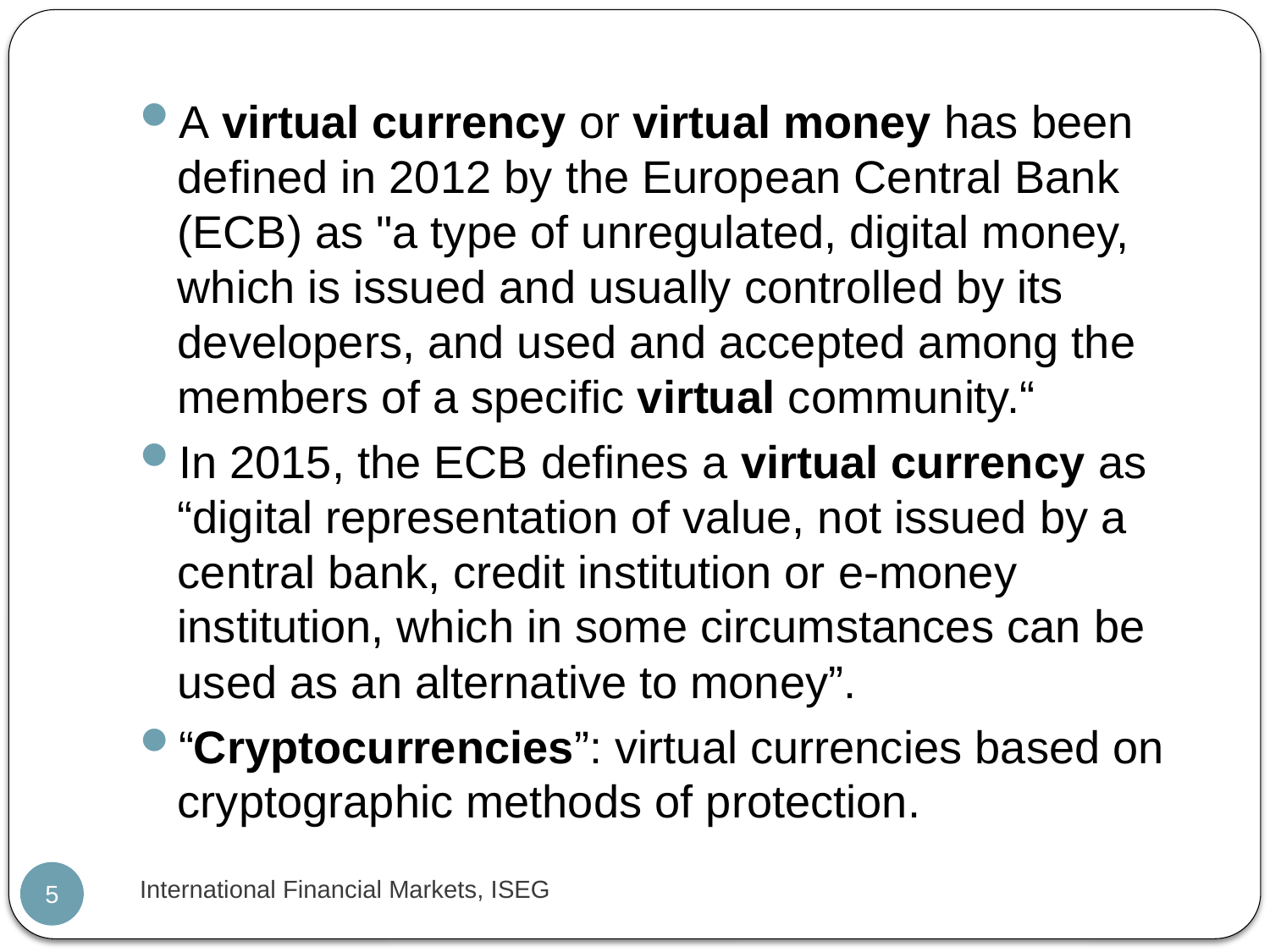

A virtual currency or virtual money has been defined in 2012 by the European Central Bank (ECB) as "a type of unregulated, digital money, which is issued and usually controlled by its developers, and used and accepted among the members of a specific virtual community.“
In 2015, the ECB defines a virtual currency as “digital representation of value, not issued by a central bank, credit institution or e-money institution, which in some circumstances can be used as an alternative to money”.
“Cryptocurrencies”: virtual currencies based on cryptographic methods of protection.
International Financial Markets, ISEG
5